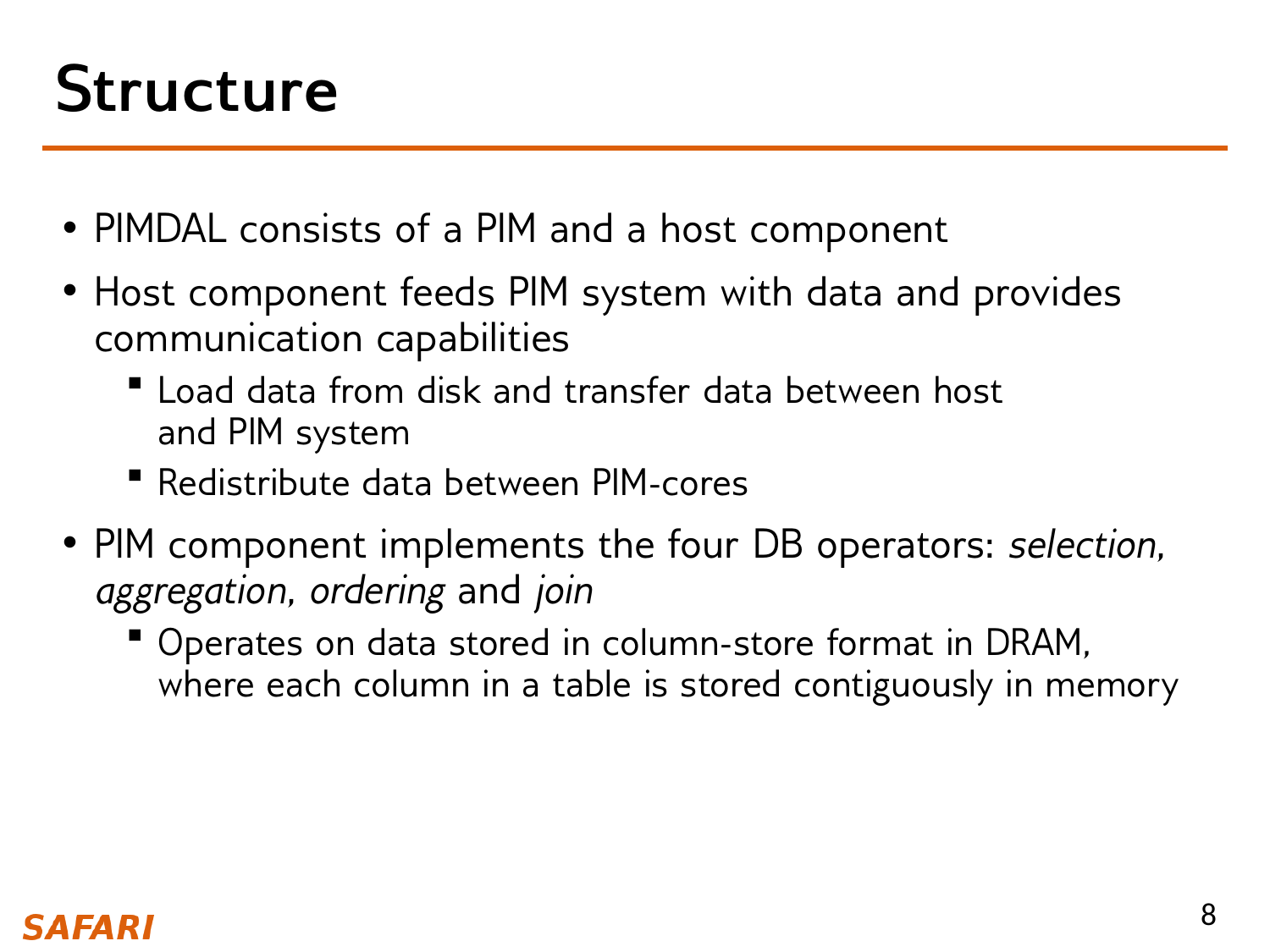

# Structure
PIMDAL consists of a PIM and a host component
Host component feeds PIM system with data and provides communication capabilities
Load data from disk and transfer data between host
and PIM system
Redistribute data between PIM-cores
PIM component implements the four DB operators: selection, aggregation, ordering and join
Operates on data stored in column-store format in DRAM, where each column in a table is stored contiguously in memory
8